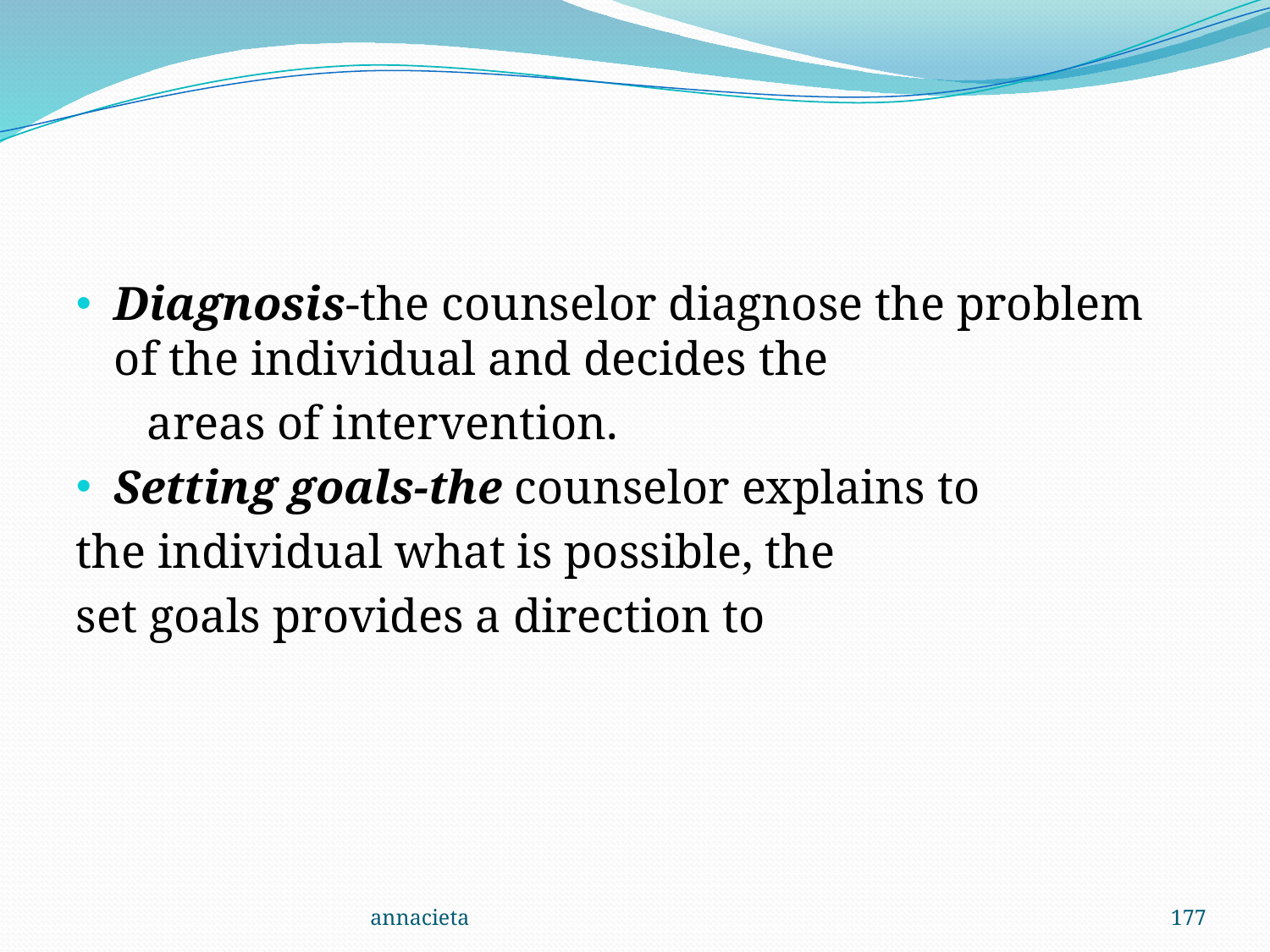

#
Diagnosis-the counselor diagnose the problem of the individual and decides the
      areas of intervention.
Setting goals-the counselor explains to
the individual what is possible, the
set goals provides a direction to

annacieta
177